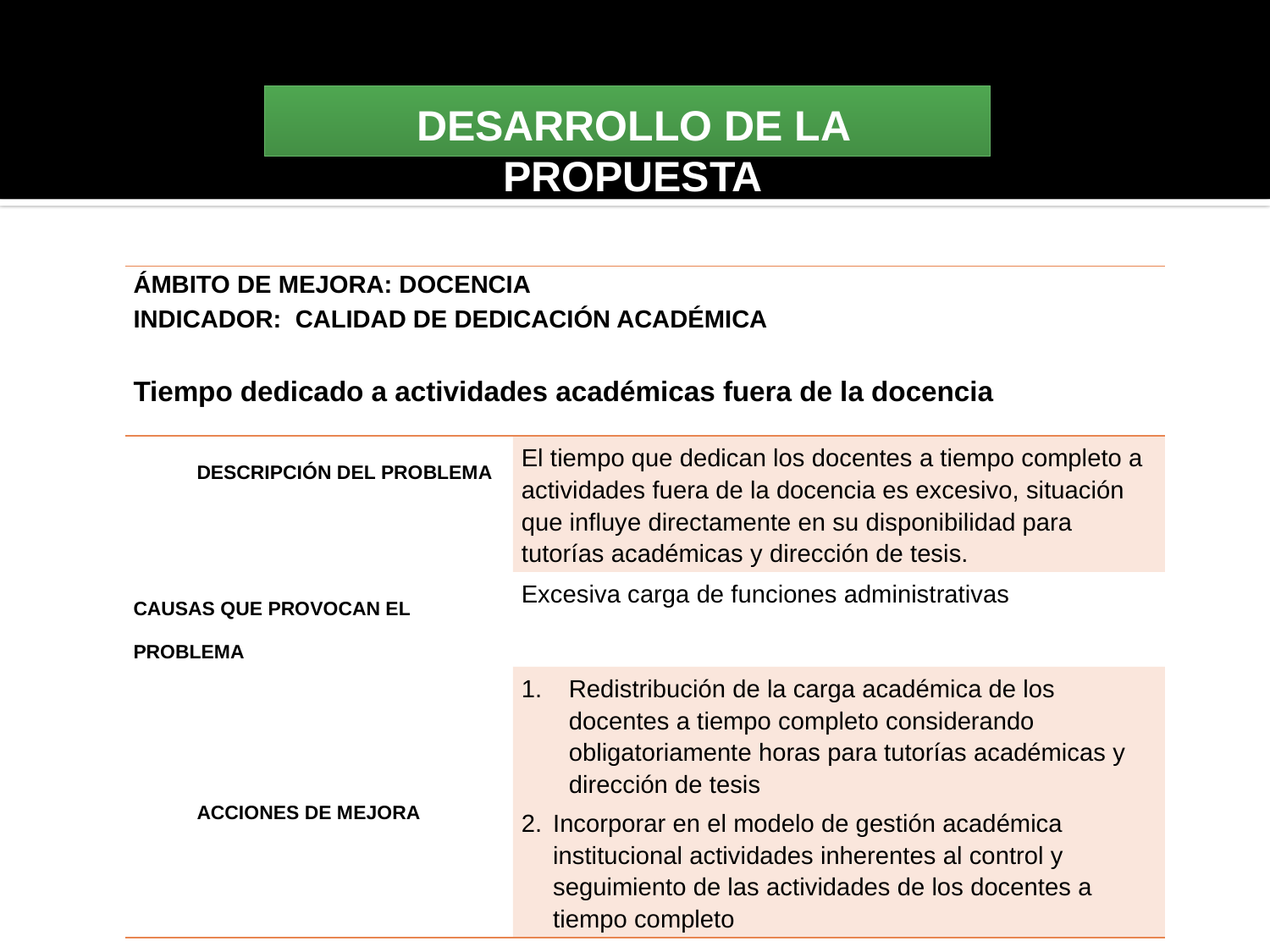

DESARROLLO DE LA PROPUESTA
| ÁMBITO DE MEJORA: DOCENCIA INDICADOR: CALIDAD DE DEDICACIÓN ACADÉMICA Tiempo dedicado a actividades académicas fuera de la docencia |  |
| --- | --- |
| DESCRIPCIÓN DEL PROBLEMA | El tiempo que dedican los docentes a tiempo completo a actividades fuera de la docencia es excesivo, situación que influye directamente en su disponibilidad para tutorías académicas y dirección de tesis. |
| CAUSAS QUE PROVOCAN EL PROBLEMA | Excesiva carga de funciones administrativas |
| ACCIONES DE MEJORA | Redistribución de la carga académica de los docentes a tiempo completo considerando obligatoriamente horas para tutorías académicas y dirección de tesis Incorporar en el modelo de gestión académica institucional actividades inherentes al control y seguimiento de las actividades de los docentes a tiempo completo |